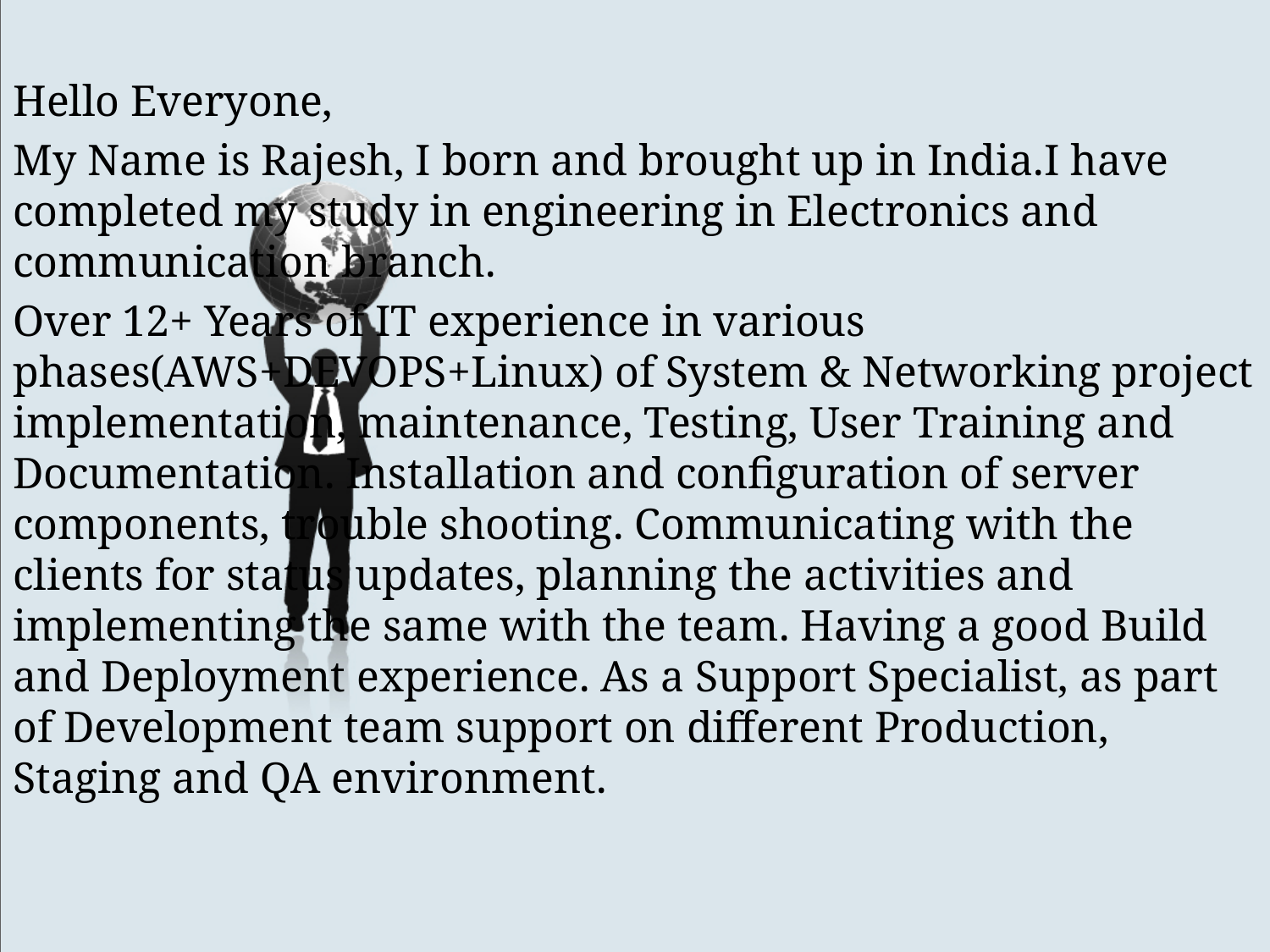

Hello Everyone,
My Name is Rajesh, I born and brought up in India.I have completed my study in engineering in Electronics and communication branch.
Over 12+ Years of IT experience in various phases(AWS+DEVOPS+Linux) of System & Networking project implementation, maintenance, Testing, User Training and Documentation. Installation and configuration of server components, trouble shooting. Communicating with the clients for status updates, planning the activities and implementing the same with the team. Having a good Build and Deployment experience. As a Support Specialist, as part of Development team support on different Production, Staging and QA environment.
#